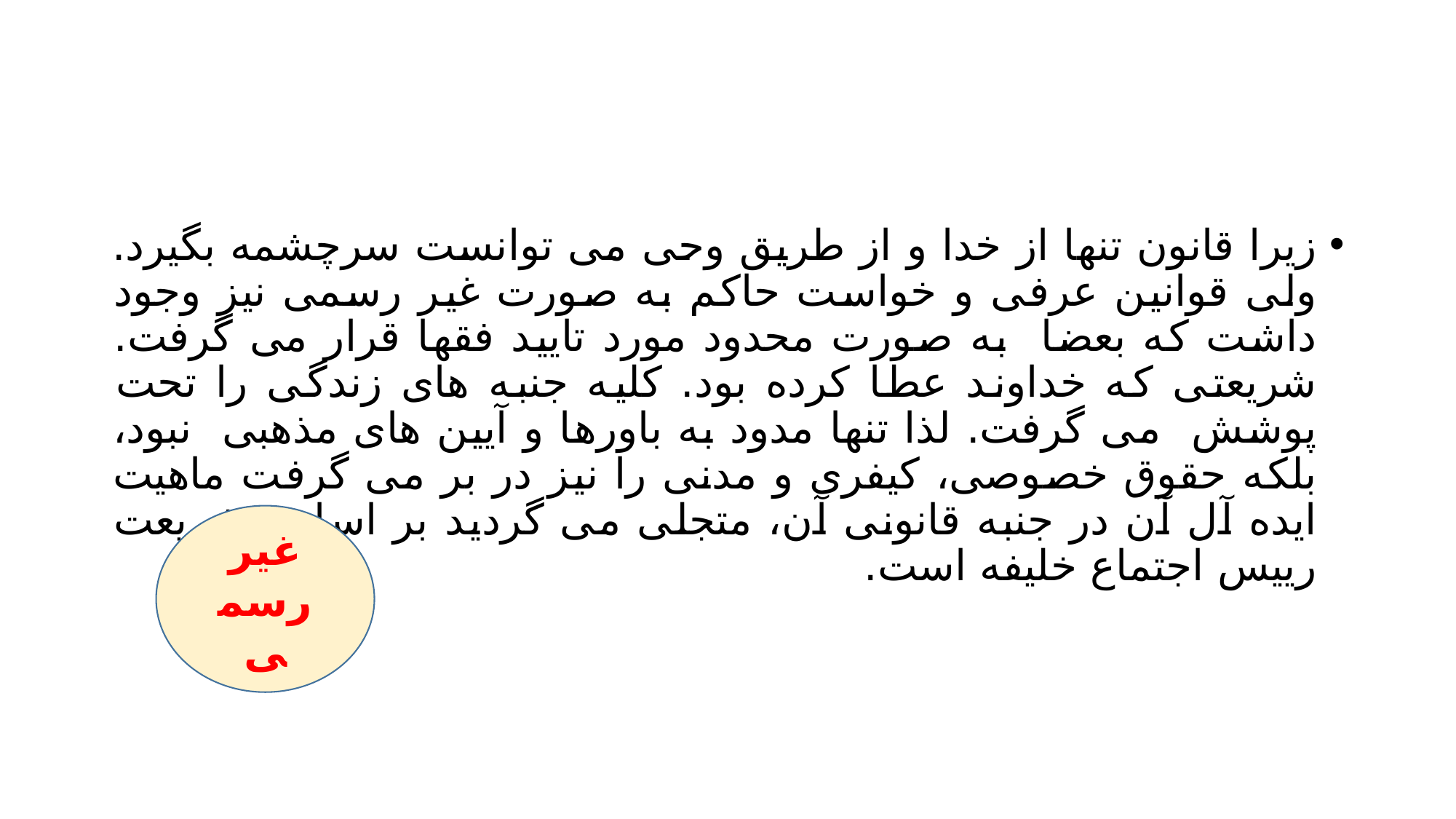

#
زیرا قانون تنها از خدا و از طریق وحی می توانست سرچشمه بگیرد. ولی قوانین عرفی و خواست حاکم به صورت غیر رسمی نیز وجود داشت که بعضا  به صورت محدود مورد تایید فقها قرار می گرفت. شریعتی که خداوند عطا کرده بود. کلیه جنبه های زندگی را تحت پوشش  می گرفت. لذا تنها مدود به باورها و آیین های مذهبی  نبود، بلکه حقوق خصوصی، کیفری و مدنی را نیز در بر می گرفت ماهیت ایده آل آن در جنبه قانونی آن، متجلی می گردید بر اساس شریعت رییس اجتماع خلیفه است.
غیر رسمی